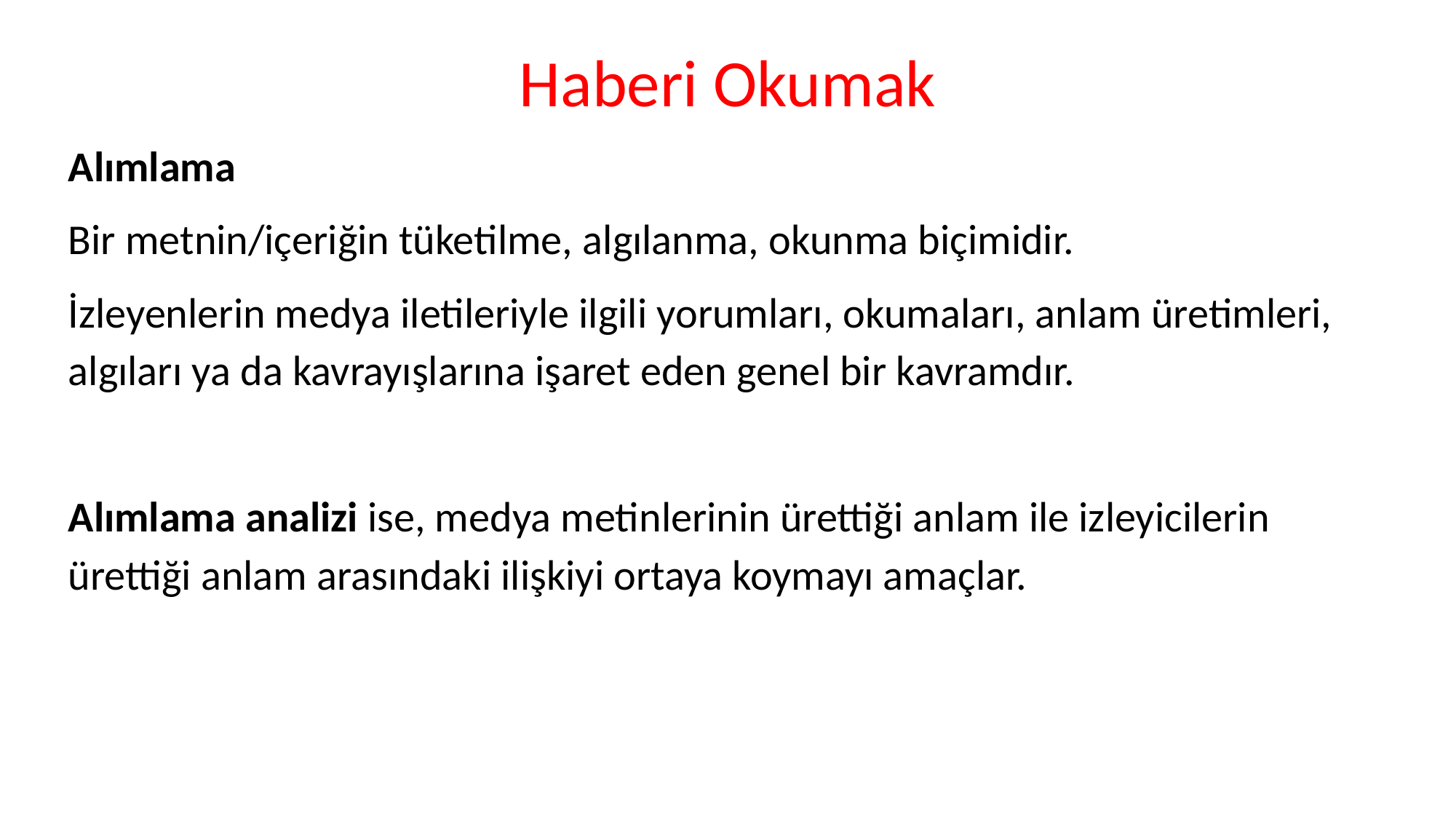

# Haberi Okumak
Alımlama
Bir metnin/içeriğin tüketilme, algılanma, okunma biçimidir.
İzleyenlerin medya iletileriyle ilgili yorumları, okumaları, anlam üretimleri, algıları ya da kavrayışlarına işaret eden genel bir kavramdır.

Alımlama analizi ise, medya metinlerinin ürettiği anlam ile izleyicilerin ürettiği anlam arasındaki ilişkiyi ortaya koymayı amaçlar.